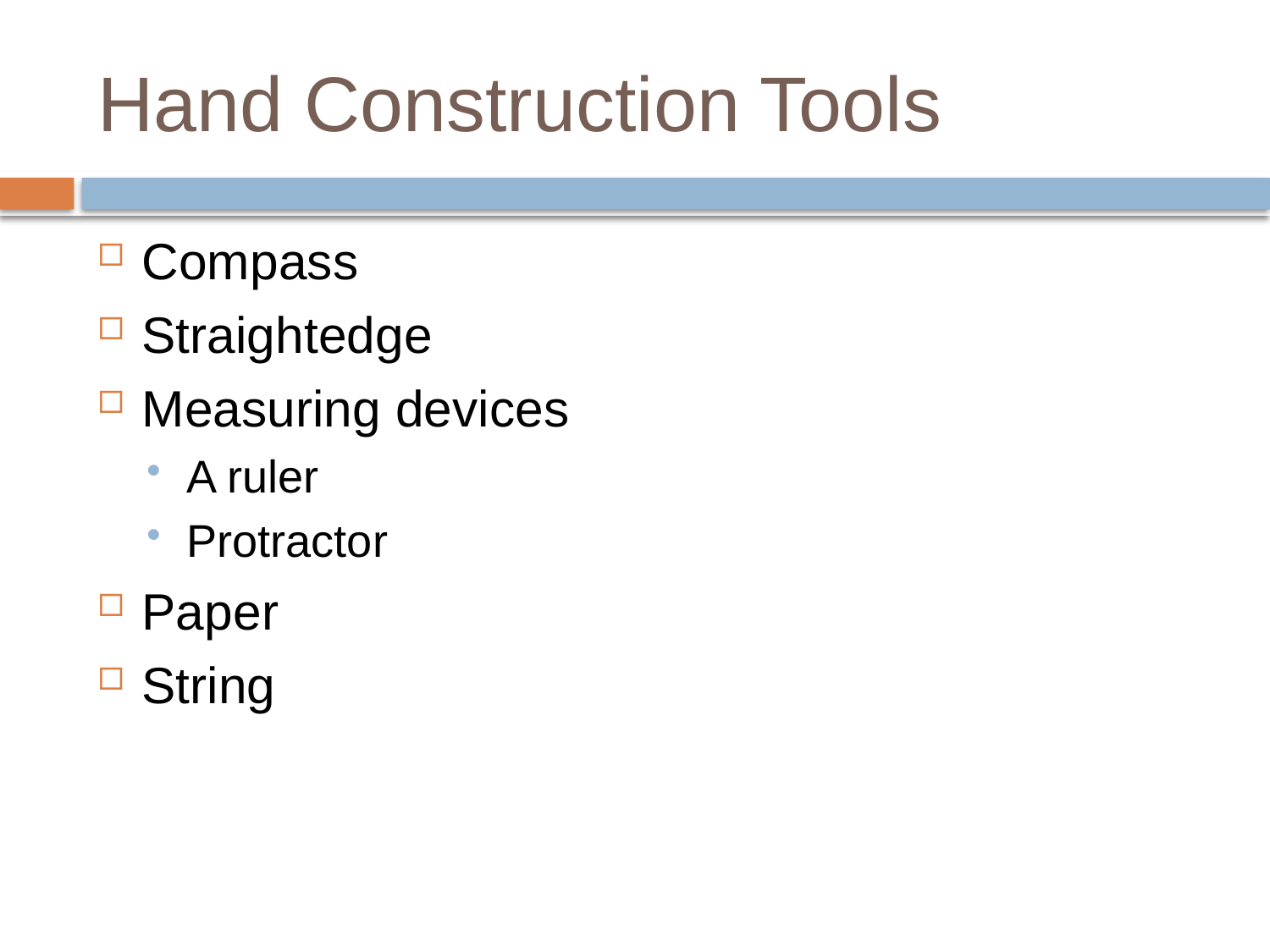

# Hand Construction Tools
Compass
Straightedge
Measuring devices
A ruler
Protractor
Paper
String